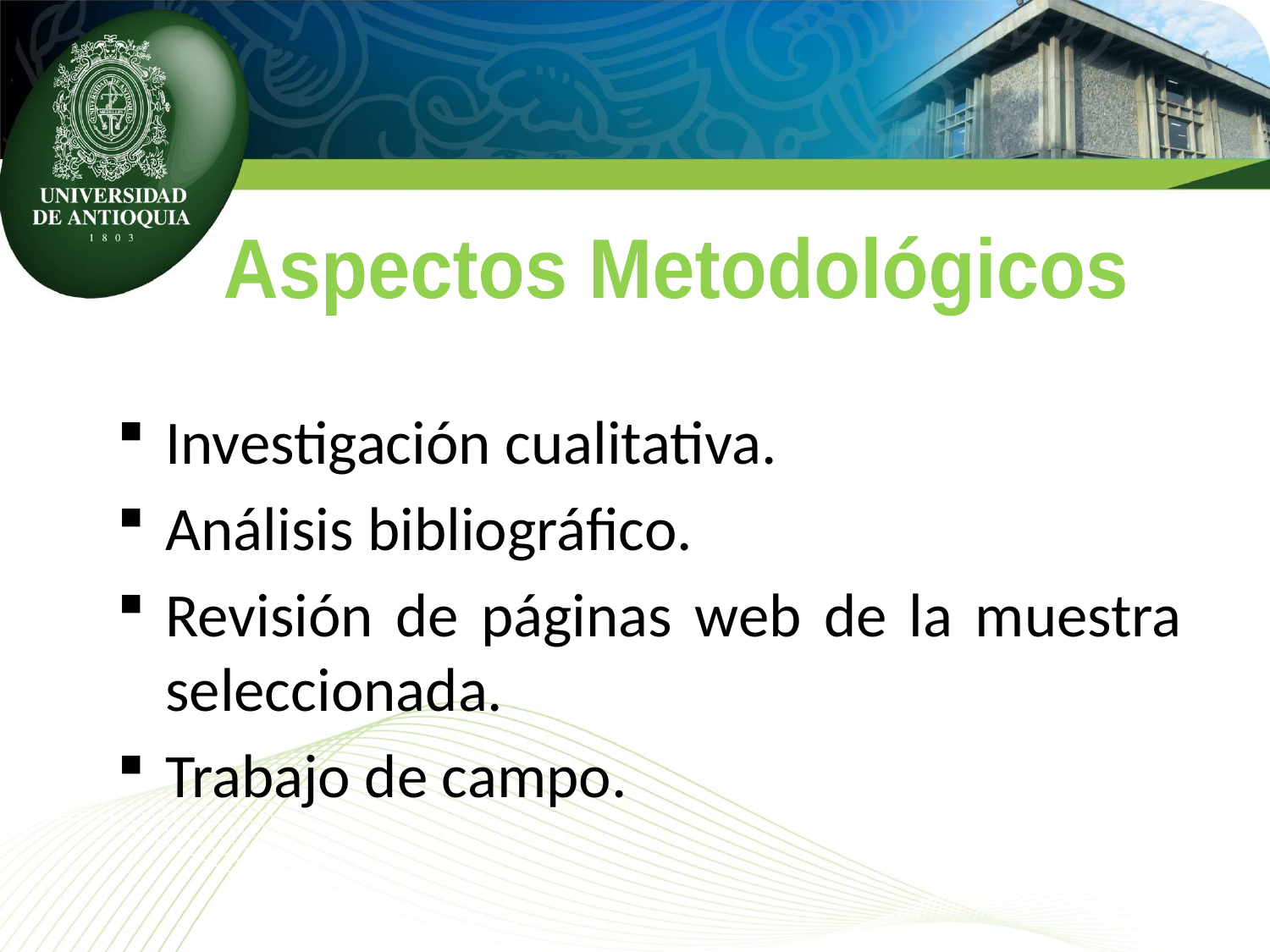

Aspectos Metodológicos
Investigación cualitativa.
Análisis bibliográfico.
Revisión de páginas web de la muestra seleccionada.
Trabajo de campo.